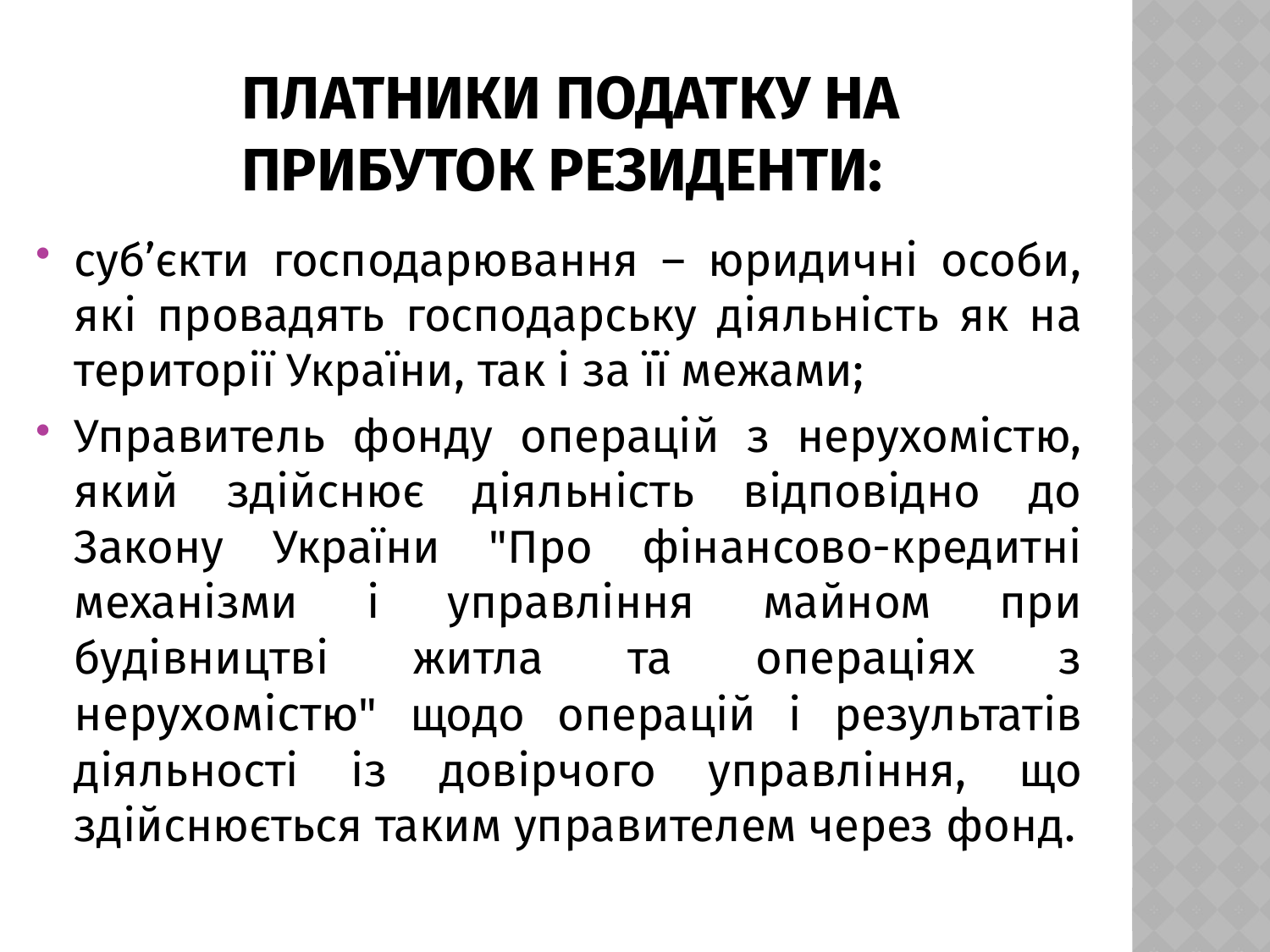

# ПЛАТНИКИ Податку на прибуток резиденти:
суб’єкти господарювання – юридичні особи, які провадять господарську діяльність як на території України, так і за її межами;
Управитель фонду операцій з нерухомістю, який здійснює діяльність відповідно до Закону України "Про фінансово-кредитні механізми і управління майном при будівництві житла та операціях з нерухомістю" щодо операцій і результатів діяльності із довірчого управління, що здійснюється таким управителем через фонд.